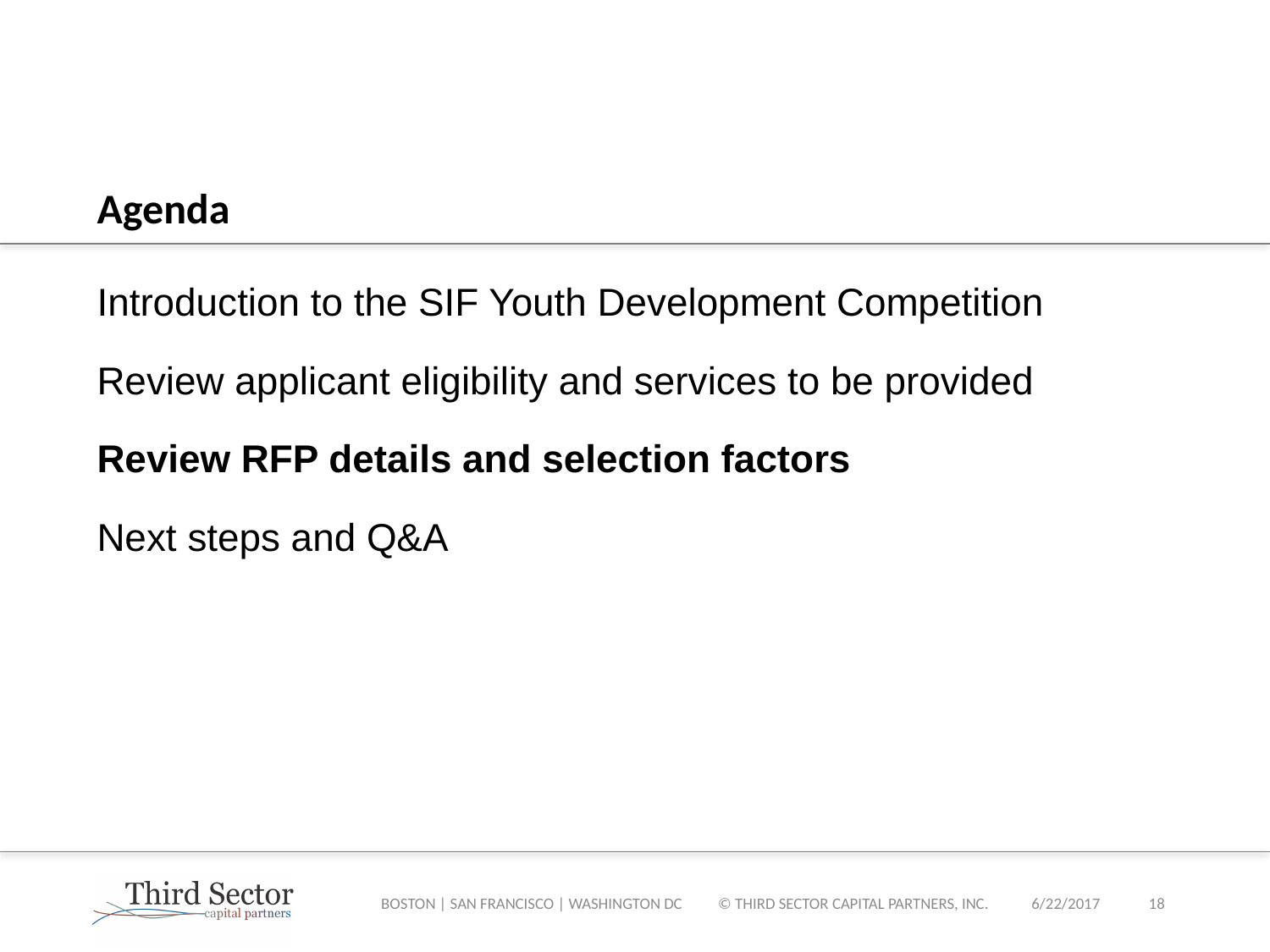

# Agenda
Introduction to the SIF Youth Development Competition
Review applicant eligibility and services to be provided
Review RFP details and selection factors
Next steps and Q&A
BOSTON | SAN FRANCISCO | WASHINGTON DC          © THIRD SECTOR CAPITAL PARTNERS, INC.
6/22/2017
18